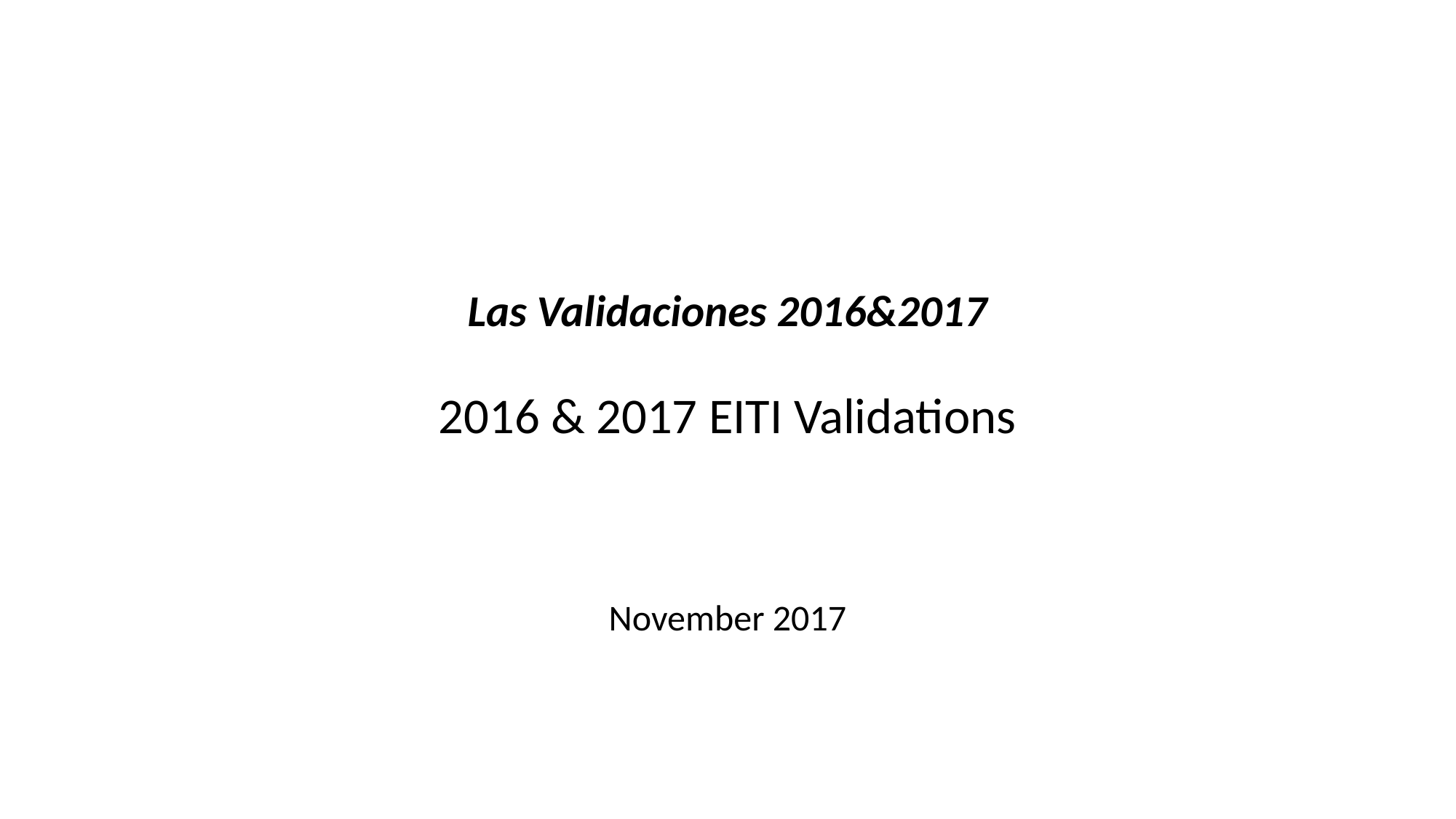

# Las Validaciones 2016&2017 2016 & 2017 EITI Validations

November 2017